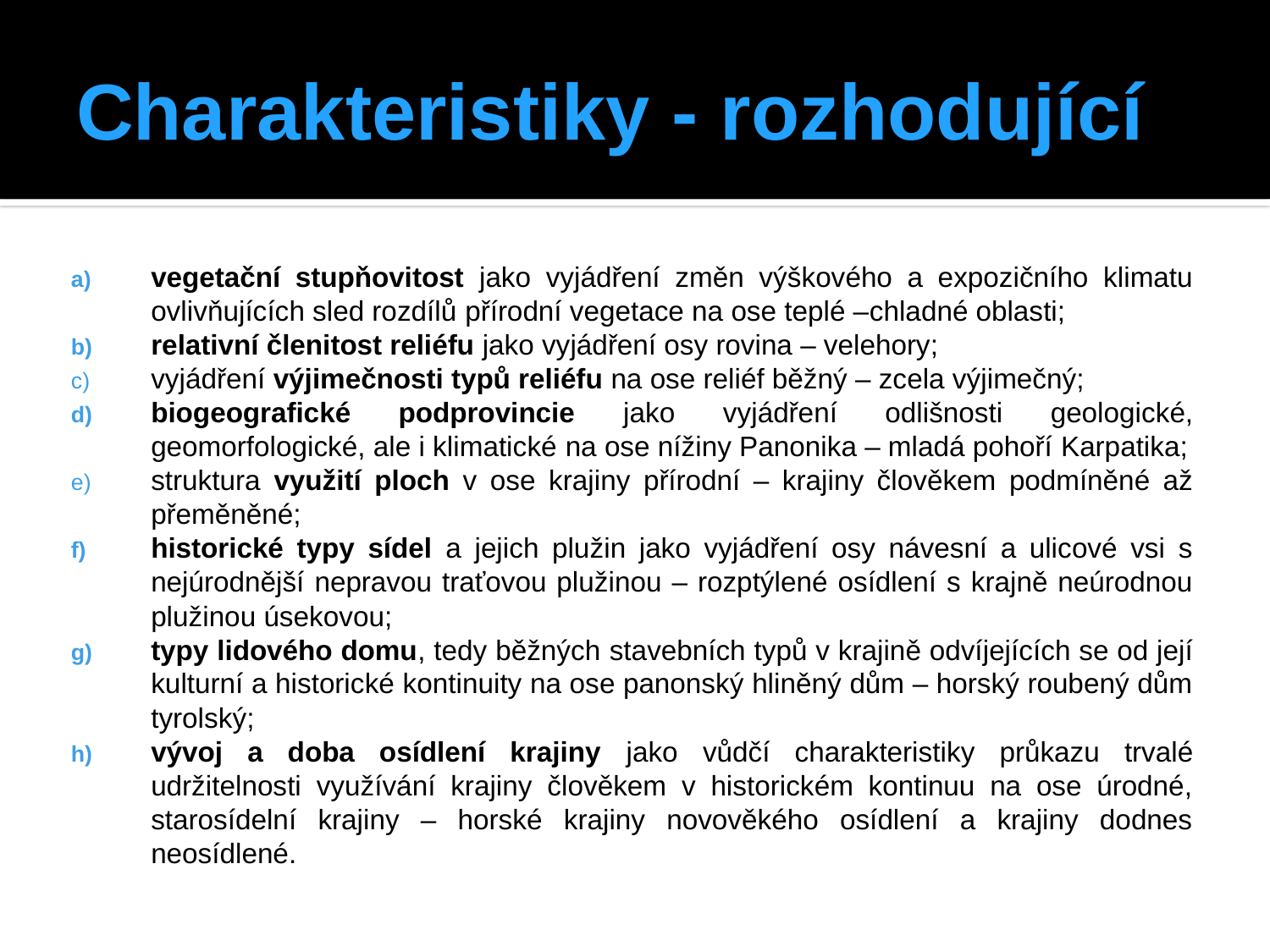

# Charakteristiky - rozhodující
vegetační stupňovitost jako vyjádření změn výškového a expozičního klimatu ovlivňujících sled rozdílů přírodní vegetace na ose teplé –chladné oblasti;
relativní členitost reliéfu jako vyjádření osy rovina – velehory;
vyjádření výjimečnosti typů reliéfu na ose reliéf běžný – zcela výjimečný;
biogeografické podprovincie jako vyjádření odlišnosti geologické, geomorfologické, ale i klimatické na ose nížiny Panonika – mladá pohoří Karpatika;
struktura využití ploch v ose krajiny přírodní – krajiny člověkem podmíněné až přeměněné;
historické typy sídel a jejich plužin jako vyjádření osy návesní a ulicové vsi s nejúrodnější nepravou traťovou plužinou – rozptýlené osídlení s krajně neúrodnou plužinou úsekovou;
typy lidového domu, tedy běžných stavebních typů v krajině odvíjejících se od její kulturní a historické kontinuity na ose panonský hliněný dům – horský roubený dům tyrolský;
vývoj a doba osídlení krajiny jako vůdčí charakteristiky průkazu trvalé udržitelnosti využívání krajiny člověkem v historickém kontinuu na ose úrodné, starosídelní krajiny – horské krajiny novověkého osídlení a krajiny dodnes neosídlené.